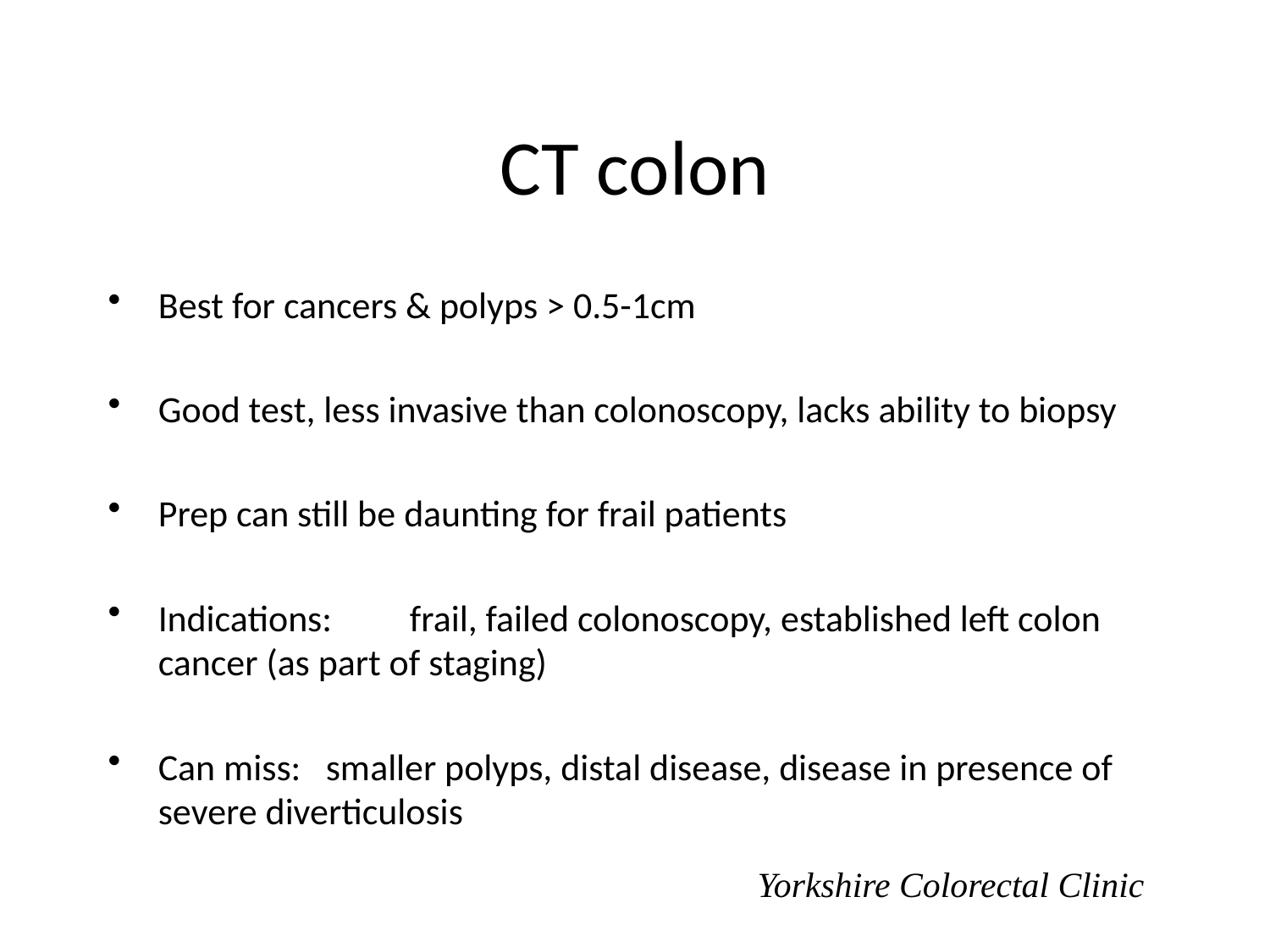

# CT colon
Best for cancers & polyps > 0.5-1cm

Good test, less invasive than colonoscopy, lacks ability to biopsy

Prep can still be daunting for frail patients

Indications:								frail, failed colonoscopy, established left colon cancer (as part of staging)

Can miss:								smaller polyps, distal disease, disease in presence of severe diverticulosis